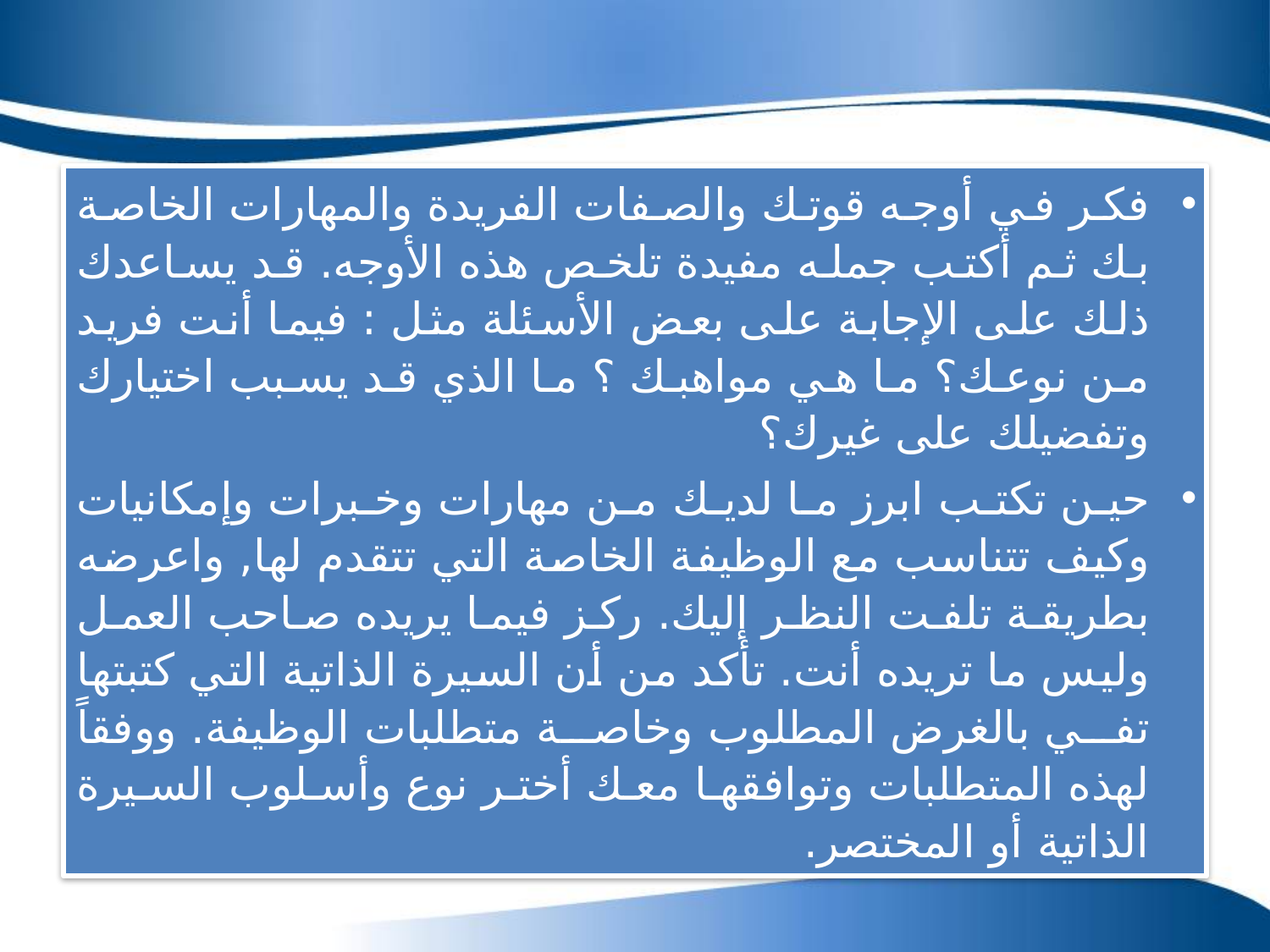

فكر في أوجه قوتك والصفات الفريدة والمهارات الخاصة بك ثم أكتب جمله مفيدة تلخص هذه الأوجه. قد يساعدك ذلك على الإجابة على بعض الأسئلة مثل : فيما أنت فريد من نوعك؟ ما هي مواهبك ؟ ما الذي قد يسبب اختيارك وتفضيلك على غيرك؟
حين تكتب ابرز ما لديك من مهارات وخبرات وإمكانيات وكيف تتناسب مع الوظيفة الخاصة التي تتقدم لها, واعرضه بطريقة تلفت النظر إليك. ركز فيما يريده صاحب العمل وليس ما تريده أنت. تأكد من أن السيرة الذاتية التي كتبتها تفي بالغرض المطلوب وخاصة متطلبات الوظيفة. ووفقاً لهذه المتطلبات وتوافقها معك أختر نوع وأسلوب السيرة الذاتية أو المختصر.